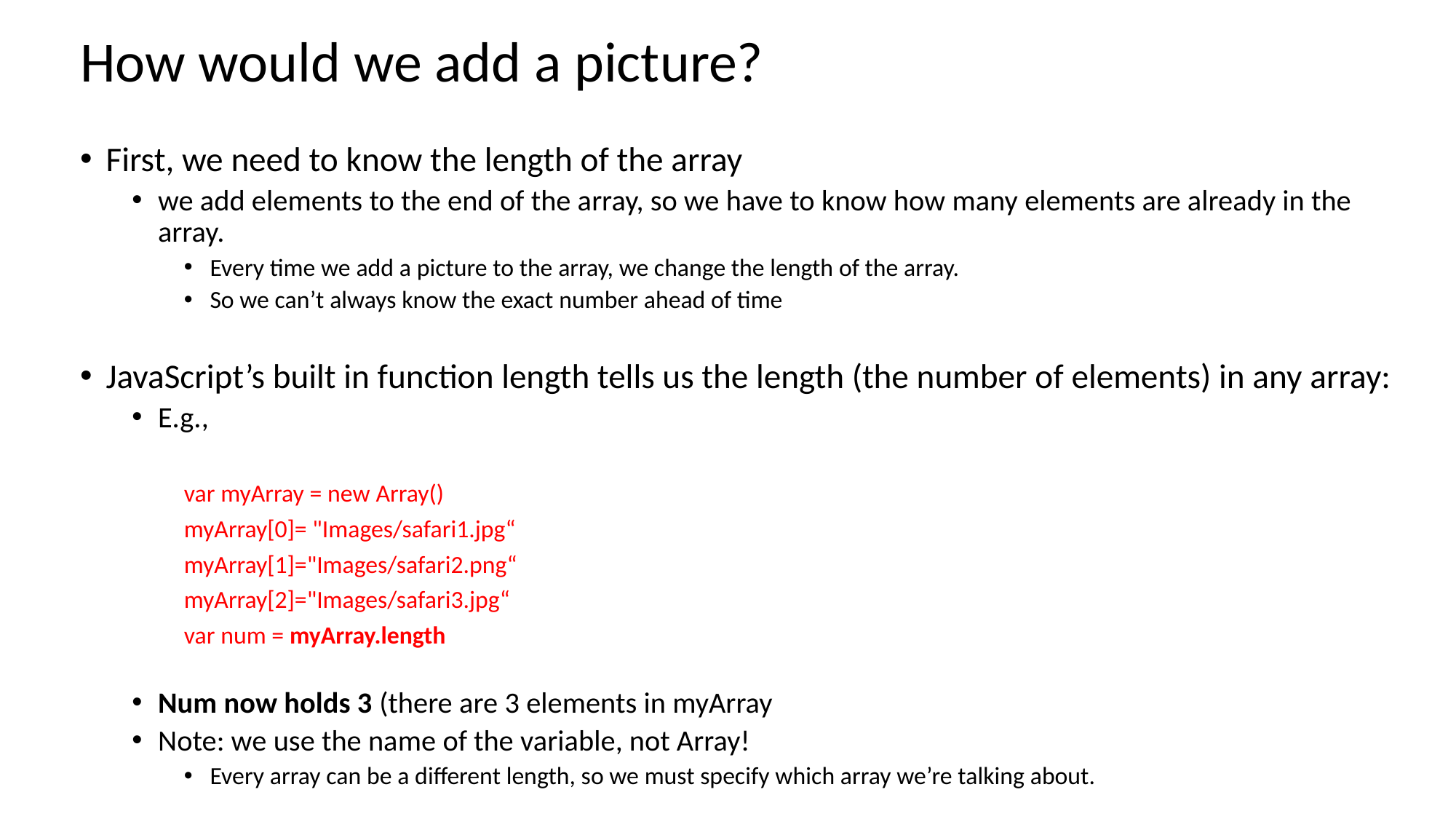

# How would we add a picture?
First, we need to know the length of the array
we add elements to the end of the array, so we have to know how many elements are already in the array.
Every time we add a picture to the array, we change the length of the array.
So we can’t always know the exact number ahead of time

JavaScript’s built in function length tells us the length (the number of elements) in any array:
E.g.,

var myArray = new Array()
myArray[0]= "Images/safari1.jpg“
myArray[1]="Images/safari2.png“
myArray[2]="Images/safari3.jpg“
var num = myArray.length

Num now holds 3 (there are 3 elements in myArray
Note: we use the name of the variable, not Array!
Every array can be a different length, so we must specify which array we’re talking about.